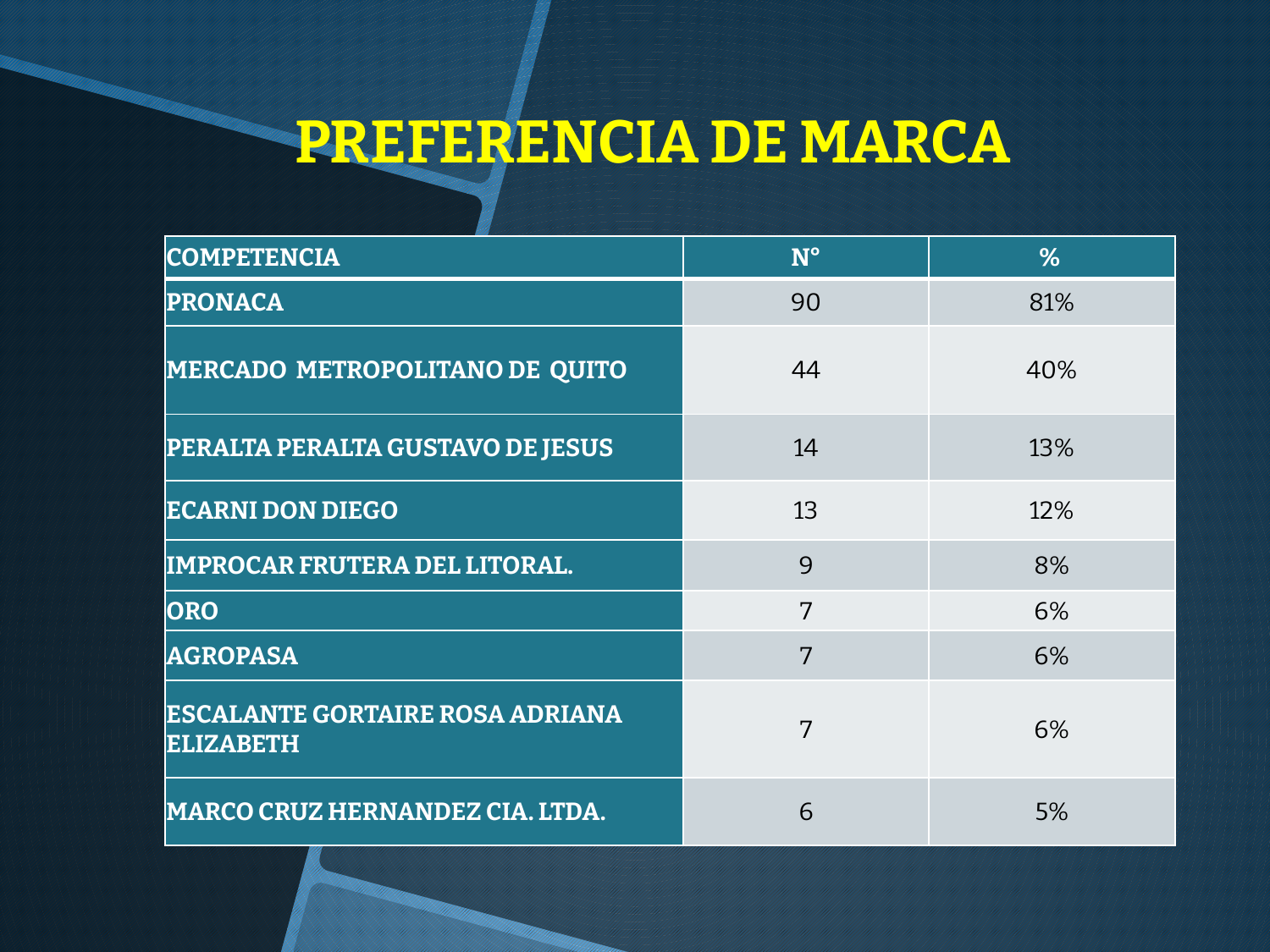

# PREFERENCIA DE MARCA
| COMPETENCIA | N° | % |
| --- | --- | --- |
| PRONACA | 90 | 81% |
| MERCADO METROPOLITANO DE QUITO | 44 | 40% |
| PERALTA PERALTA GUSTAVO DE JESUS | 14 | 13% |
| ECARNI DON DIEGO | 13 | 12% |
| IMPROCAR FRUTERA DEL LITORAL. | 9 | 8% |
| ORO | 7 | 6% |
| AGROPASA | 7 | 6% |
| ESCALANTE GORTAIRE ROSA ADRIANA ELIZABETH | 7 | 6% |
| MARCO CRUZ HERNANDEZ CIA. LTDA. | 6 | 5% |